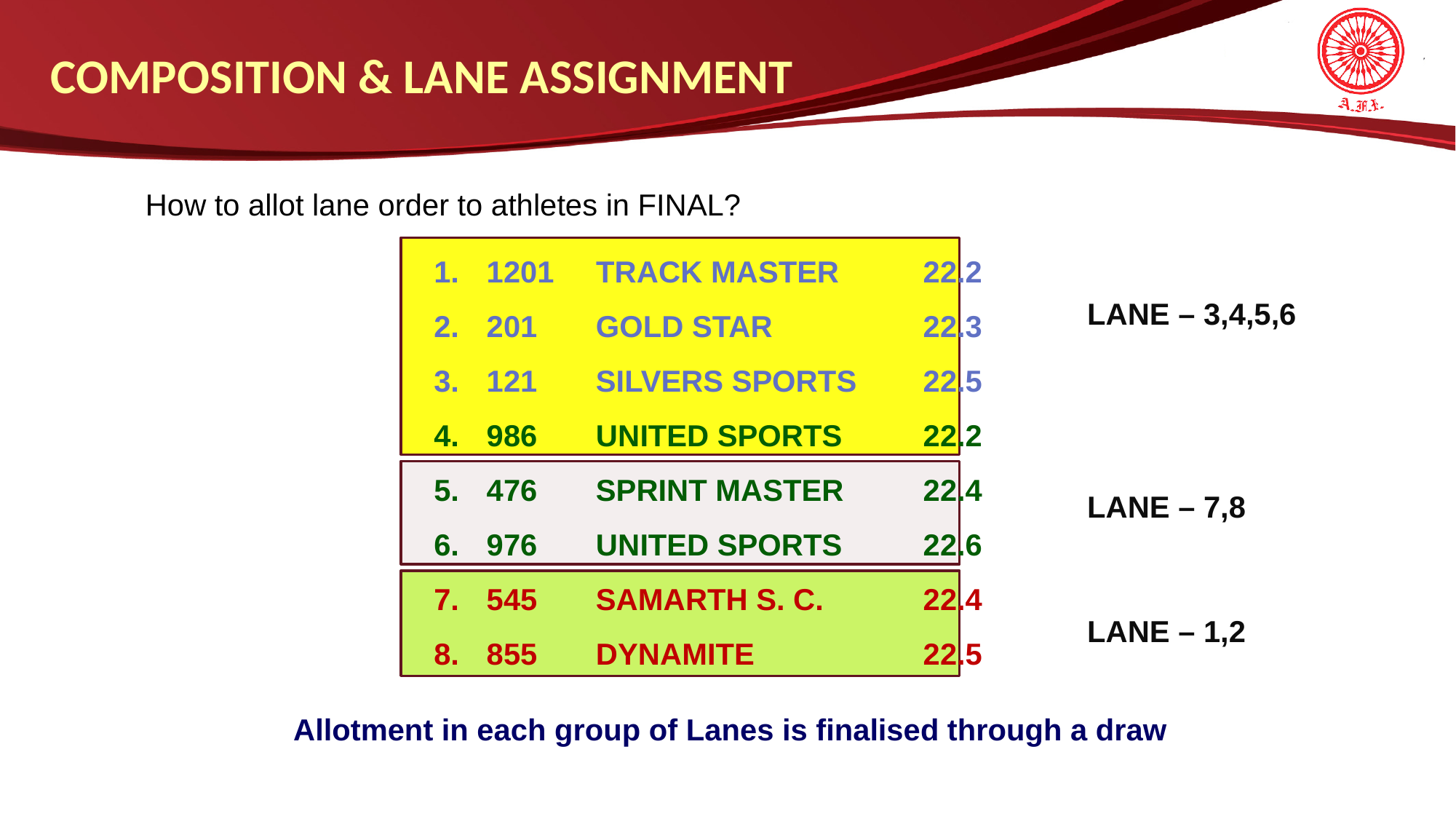

COMPOSITION & LANE ASSIGNMENT
How to allot lane order to athletes in FINAL?
1201     TRACK MASTER      	22.2
201       GOLD STAR             	22.3
121       SILVERS SPORTS     	22.5
986       UNITED SPORTS     	22.2
476       SPRINT MASTER    	22.4
976       UNITED SPORTS     	22.6
545       SAMARTH S. C.  	22.4
855       DYNAMITE              	22.5

LANE – 3,4,5,6

LANE – 7,8

LANE – 1,2
Allotment in each group of Lanes is finalised through a draw